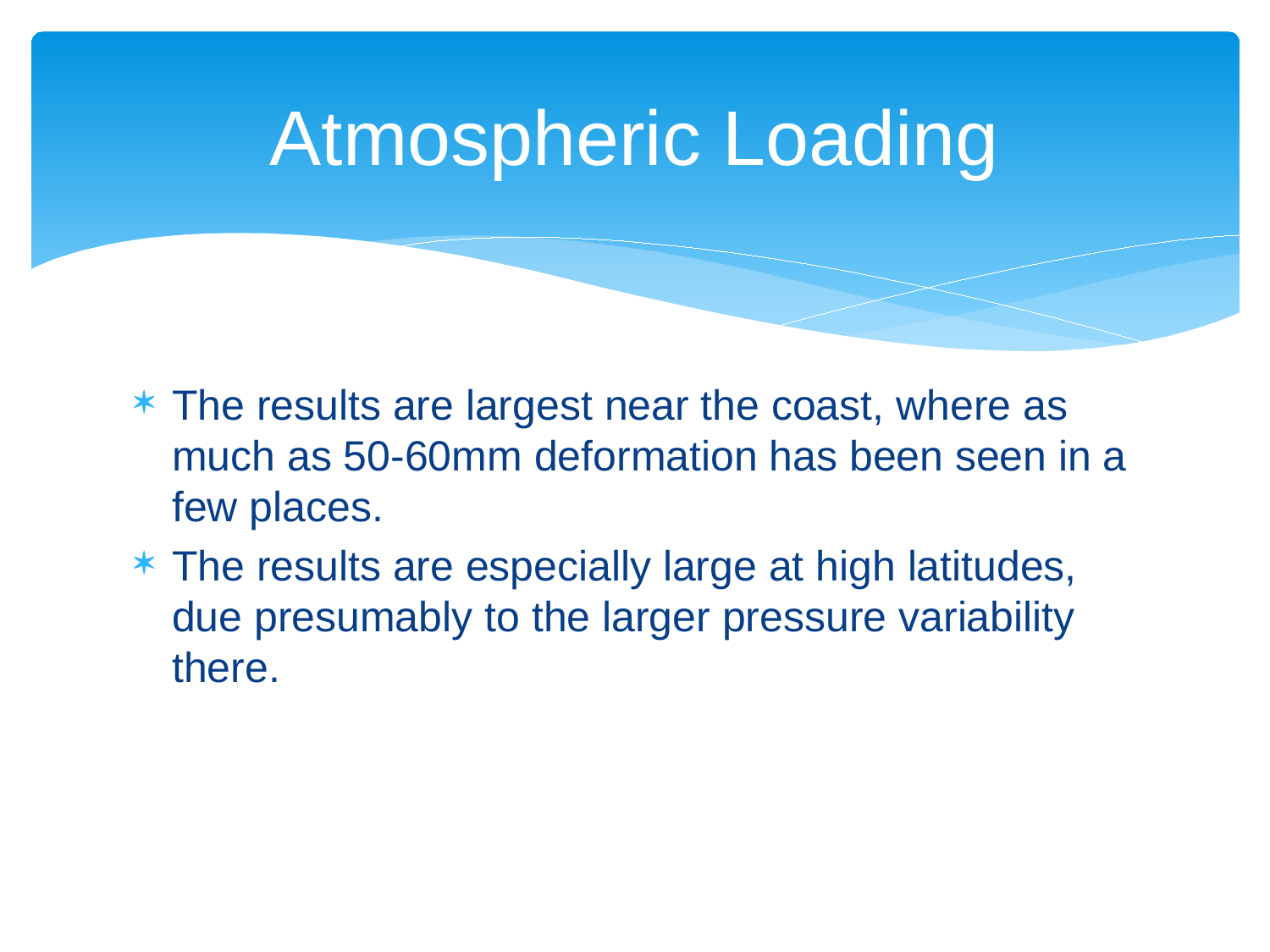

# Atmospheric Loading
The results are largest near the coast, where as much as 50-60mm deformation has been seen in a few places.
The results are especially large at high latitudes, due presumably to the larger pressure variability there.